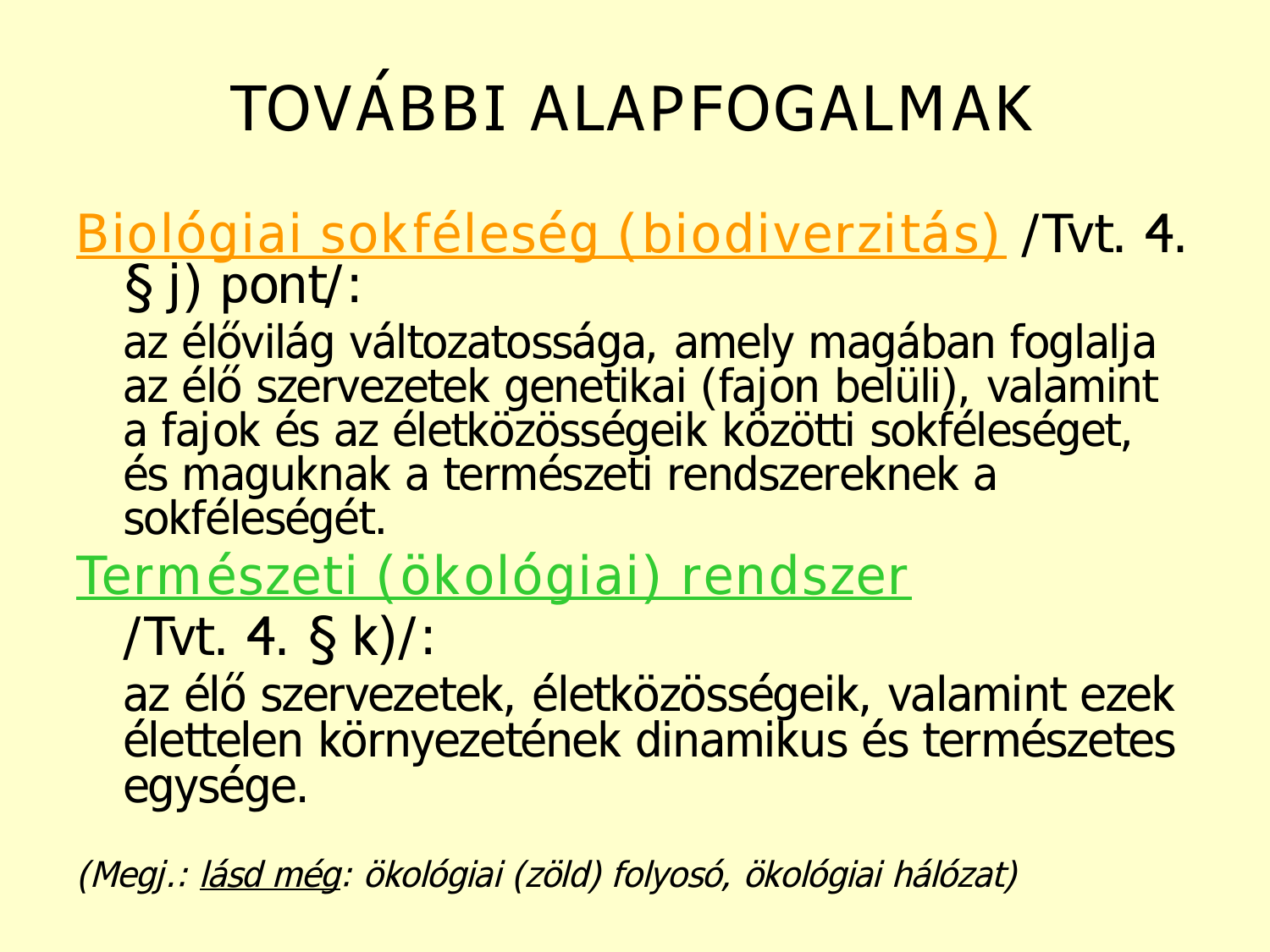

# TOVÁBBI ALAPFOGALMAK
Biológiai sokféleség (biodiverzitás) /Tvt. 4. § j) pont/:
	az élővilág változatossága, amely magában foglalja  az élő szervezetek genetikai (fajon belüli), valamint a fajok és az életközösségeik közötti sokféleséget, és maguknak a természeti rendszereknek a sokféleségét.
Természeti (ökológiai) rendszer
	/Tvt. 4. § k)/:
	az élő szervezetek, életközösségeik, valamint ezek élettelen környezetének dinamikus és természetes egysége.

(Megj.: lásd még: ökológiai (zöld) folyosó, ökológiai hálózat)